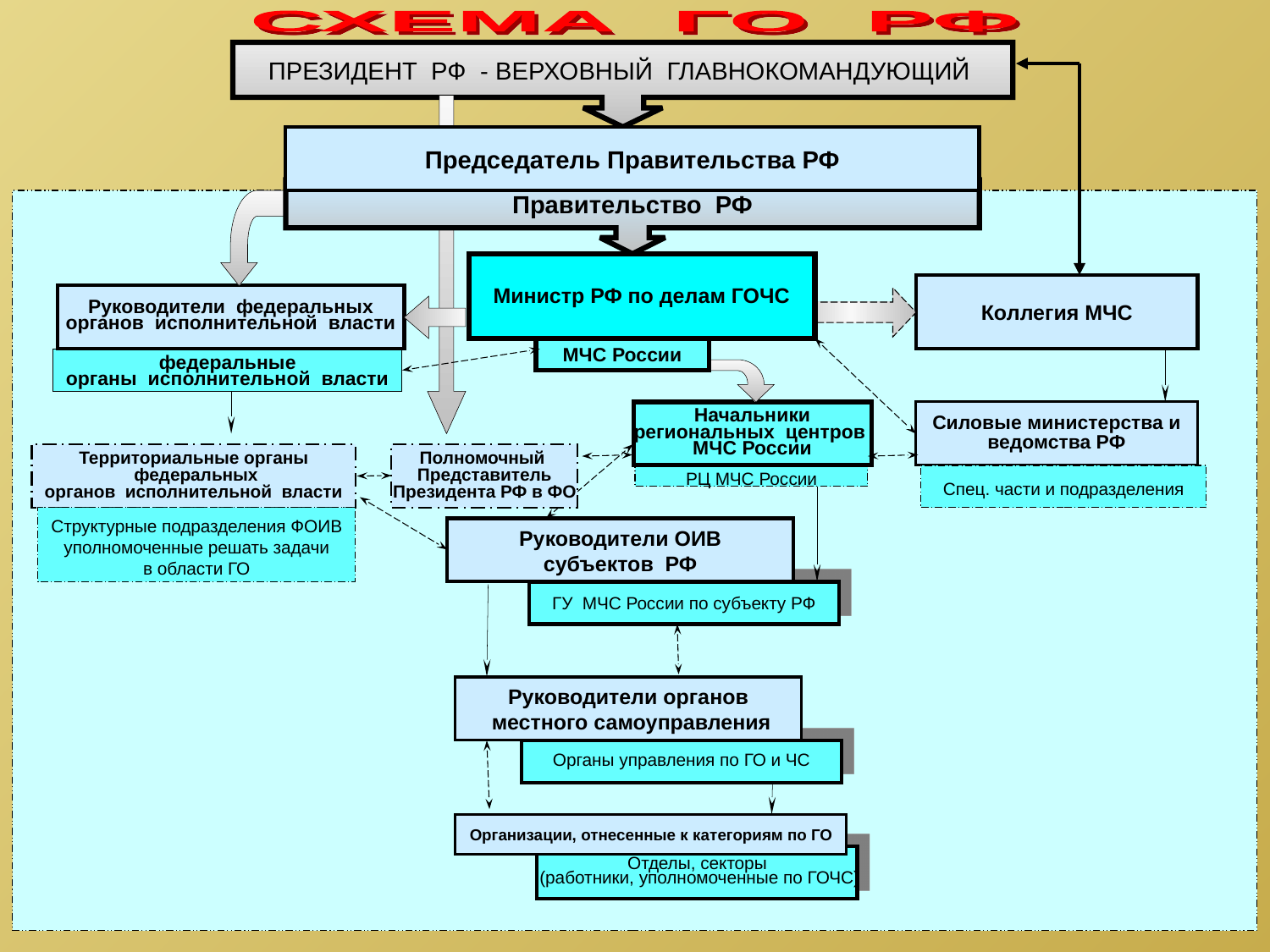

СХЕМА  ГО  РФ
ПРЕЗИДЕНТ  РФ  - ВЕРХОВНЫЙ  ГЛАВНОКОМАНДУЮЩИЙ

Председатель Правительства РФ
Правительство  РФ

Министр РФ по делам ГОЧС
Коллегия МЧС
Руководители  федеральных
органов  исполнительной  власти

МЧС России

федеральные
органы  исполнительной  власти

Начальники
региональных  центров
МЧС России
Силовые министерства и
ведомства РФ
Территориальные органы
 федеральных
органов  исполнительной  власти
Полномочный
Представитель
Президента РФ в ФО

РЦ МЧС России

Спец. части и подразделения

Структурные подразделения ФОИВ
 уполномоченные решать задачи
в области ГО
Руководители ОИВ
субъектов  РФ
ГУ  МЧС России по субъекту РФ

Руководители органов
 местного самоуправления

Органы управления по ГО и ЧС
Организации, отнесенные к категориям по ГО
Отделы, секторы
 (работники, уполномоченные по ГОЧС)
20